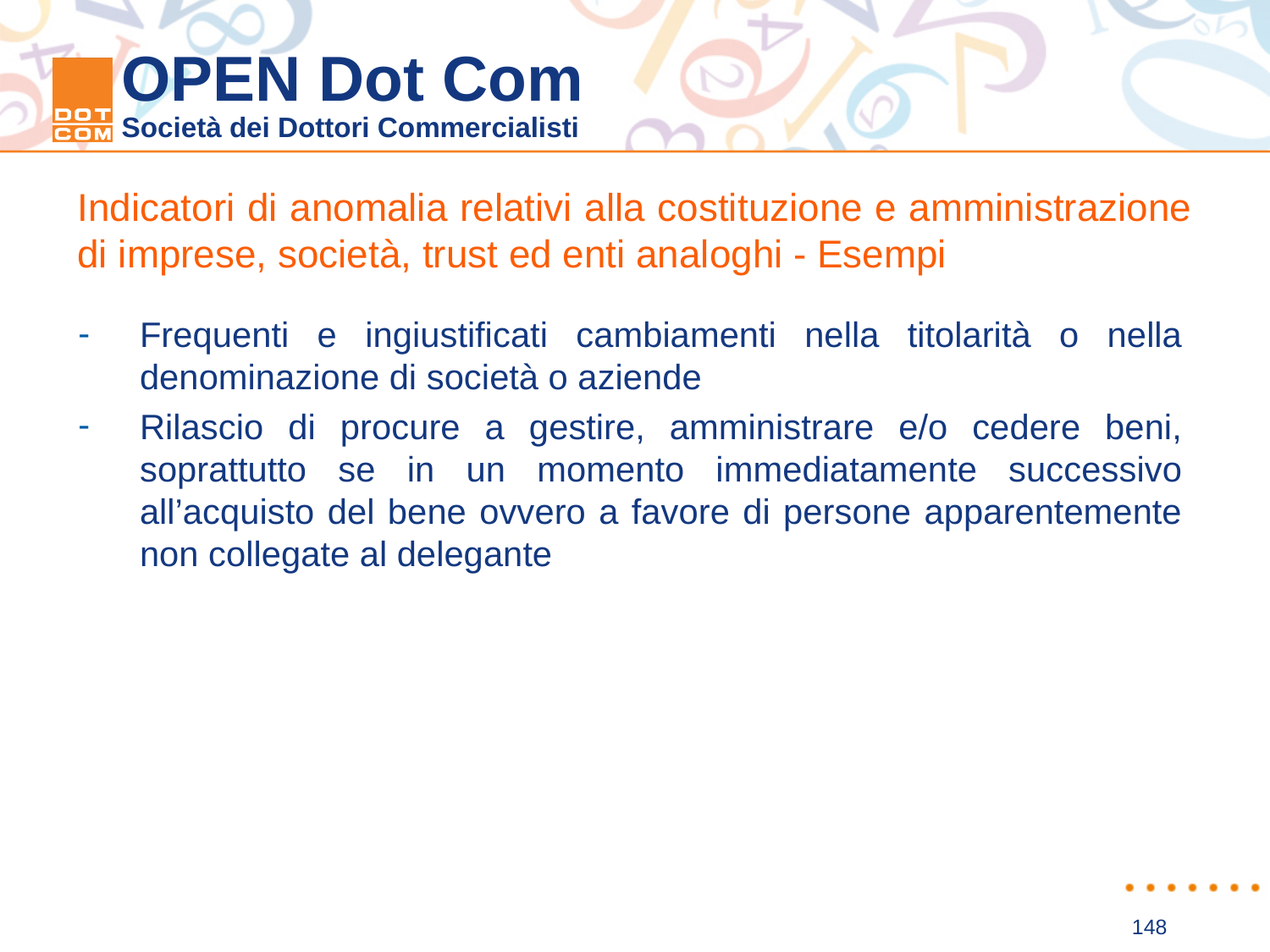

Indicatori di anomalia relativi alla costituzione e amministrazione di imprese, società, trust ed enti analoghi - Esempi
Frequenti e ingiustificati cambiamenti nella titolarità o nella denominazione di società o aziende
Rilascio di procure a gestire, amministrare e/o cedere beni, soprattutto se in un momento immediatamente successivo all’acquisto del bene ovvero a favore di persone apparentemente non collegate al delegante